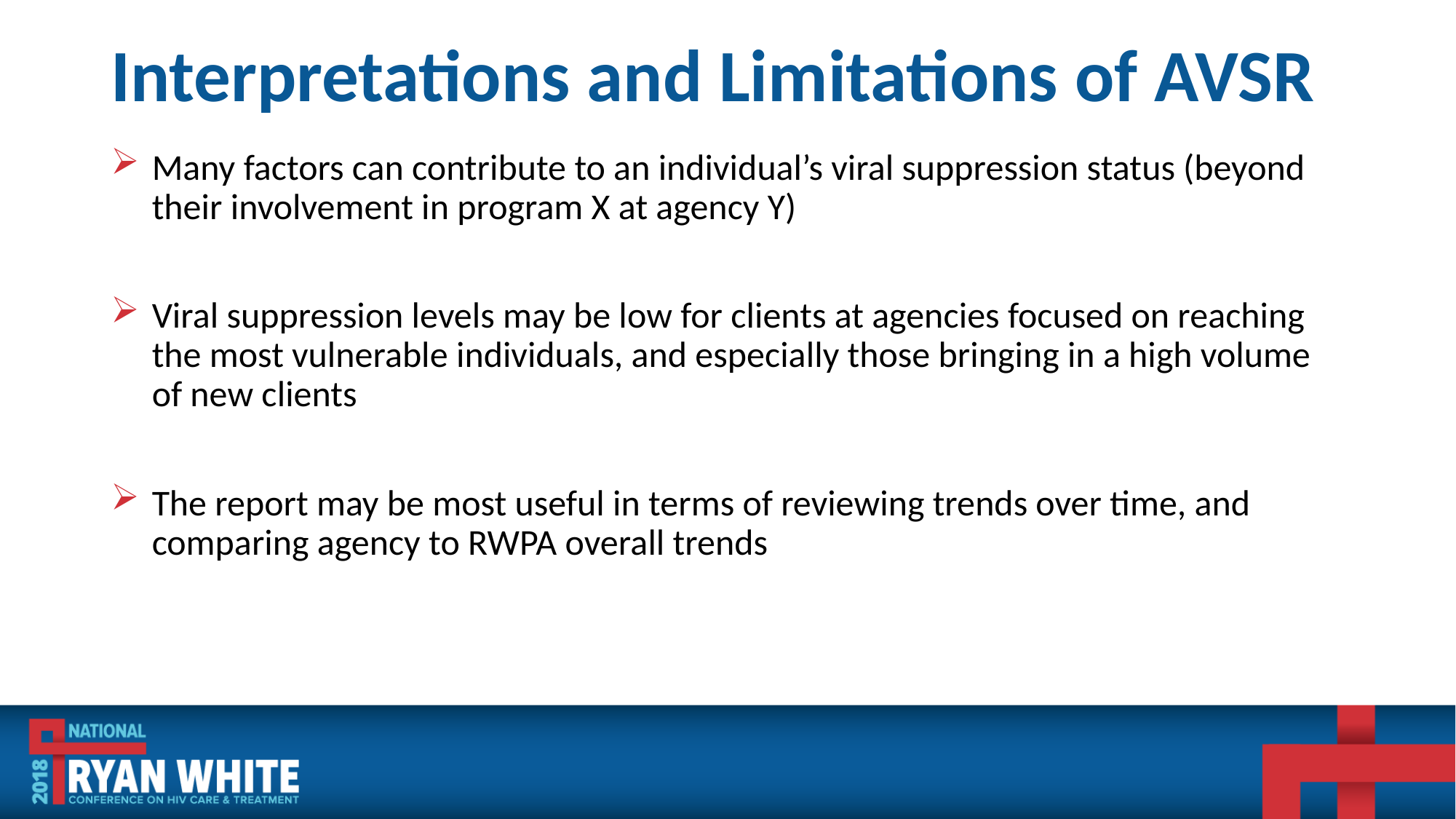

# Interpretations and Limitations of AVSR
Many factors can contribute to an individual’s viral suppression status (beyond their involvement in program X at agency Y)

Viral suppression levels may be low for clients at agencies focused on reaching the most vulnerable individuals, and especially those bringing in a high volume of new clients

The report may be most useful in terms of reviewing trends over time, and comparing agency to RWPA overall trends